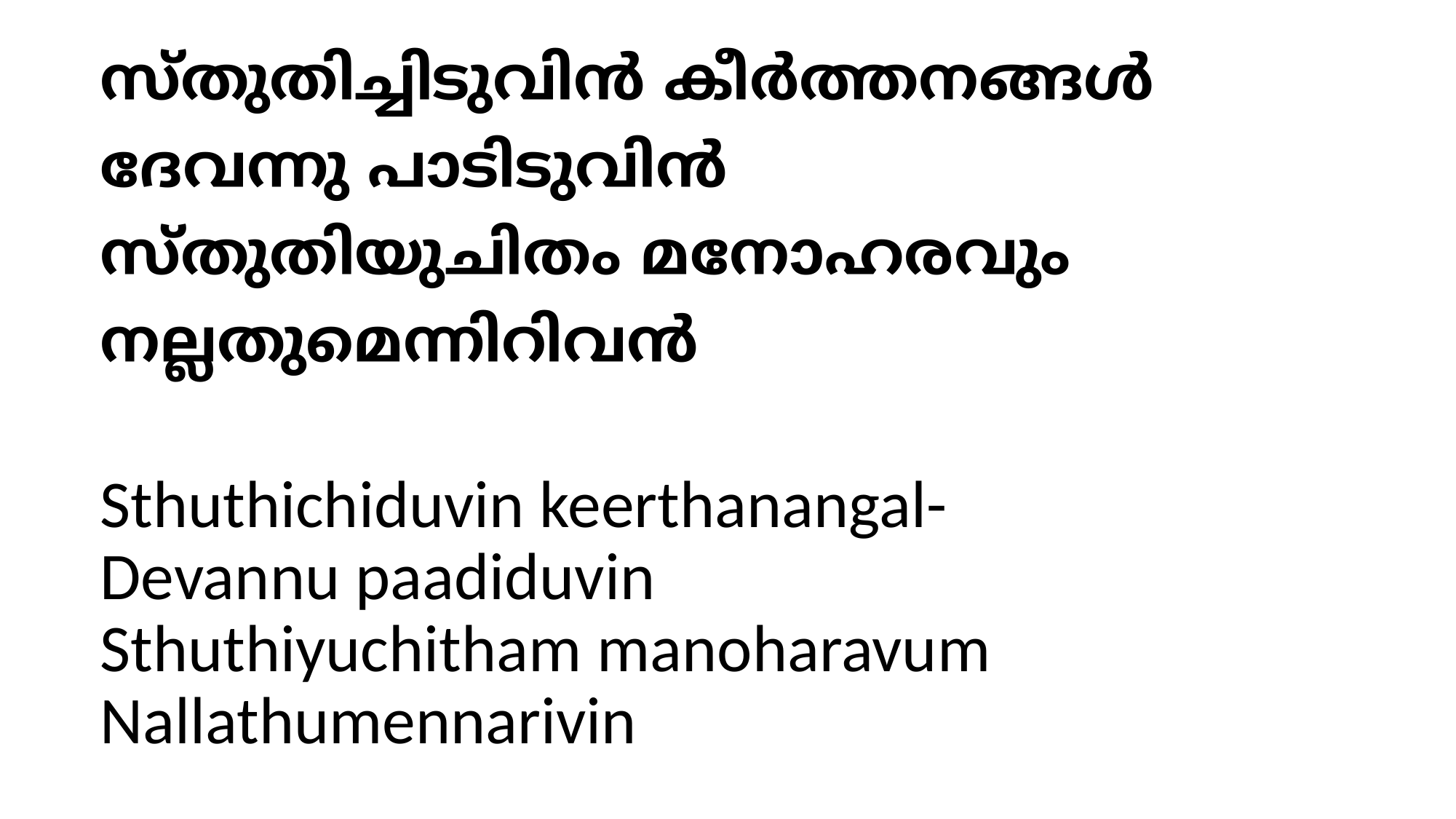

സ്തുതിച്ചിടുവിന്‍ കീര്‍ത്തനങ്ങള്‍
ദേവന്നു പാടിടുവിന്‍
സ്തുതിയുചിതം മനോഹരവും
നല്ലതുമെന്നിറിവന്‍
# Sthuthichiduvin keerthanangal- Devannu paadiduvin Sthuthiyuchitham manoharavum Nallathumennarivin